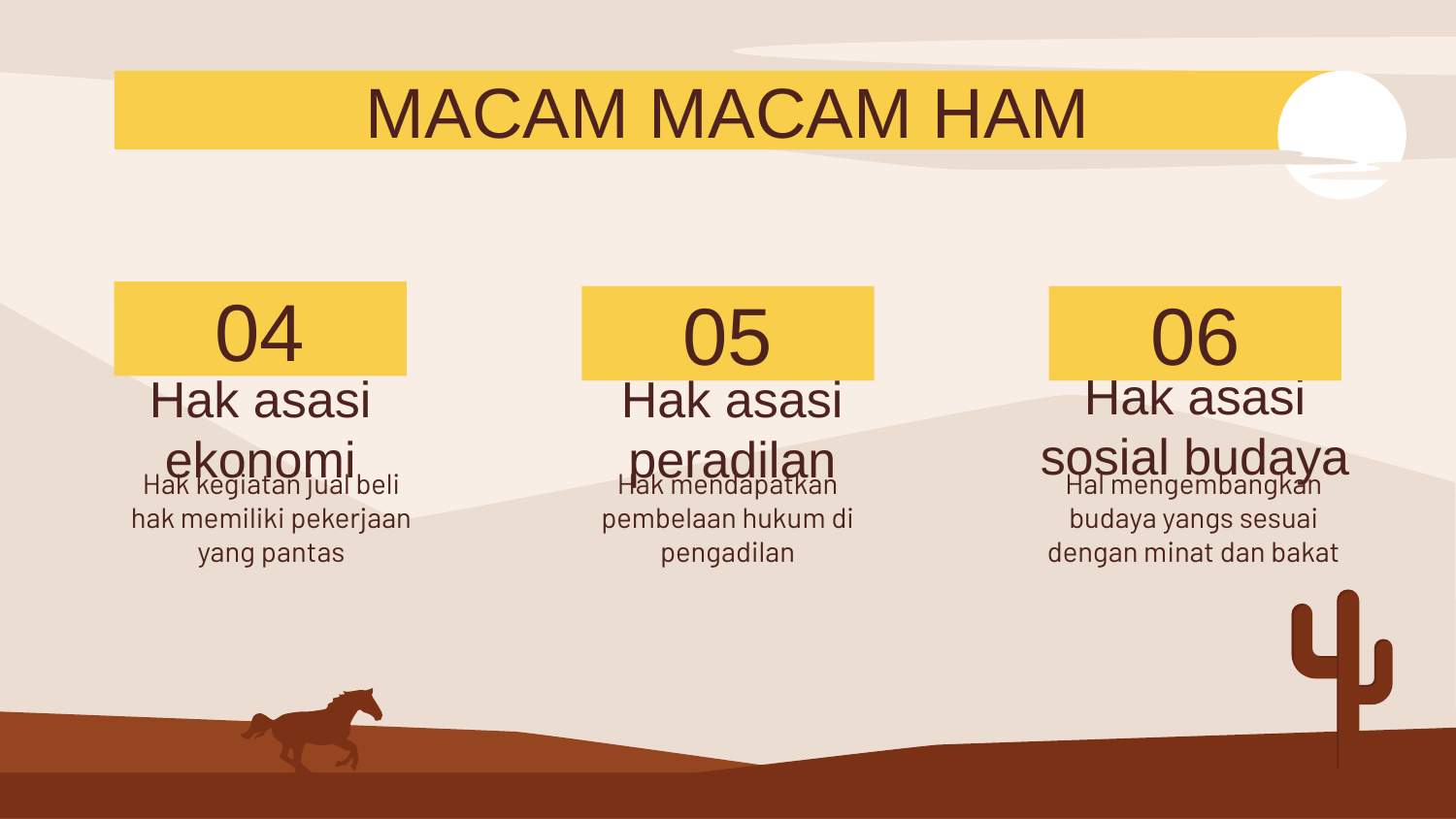

# MACAM MACAM HAM

04
05
06
Hak asasi sosial budaya
Hak asasi ekonomi
Hak asasi peradilan
Hak kegiatan jual beli hak memiliki pekerjaan yang pantas
Hak mendapatkan pembelaan hukum di pengadilan
Hal mengembangkan budaya yangs sesuai dengan minat dan bakat